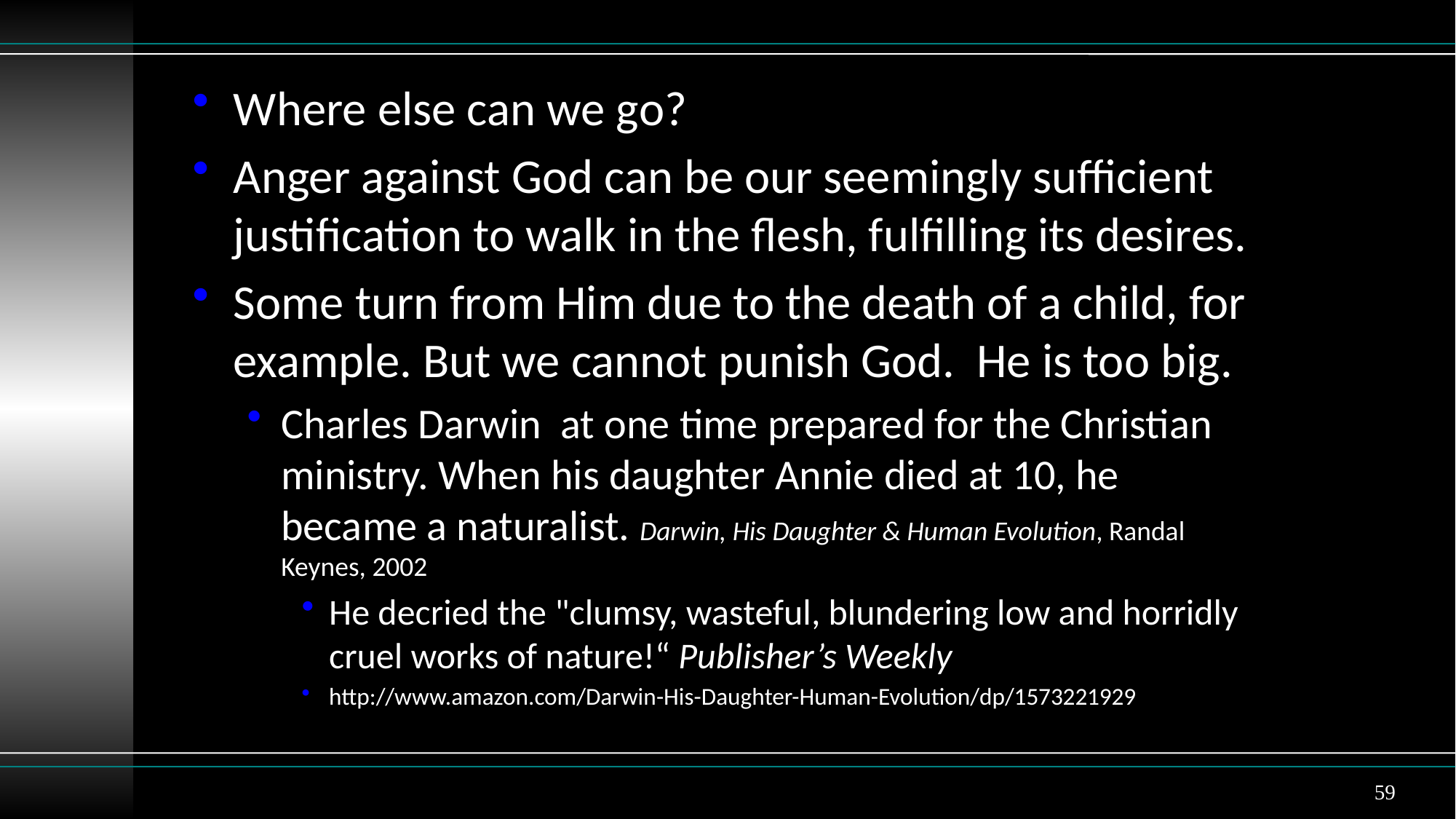

Where else can we go?
Anger against God can be our seemingly sufficient justification to walk in the flesh, fulfilling its desires.
Some turn from Him due to the death of a child, for example. But we cannot punish God.  He is too big.
Charles Darwin  at one time prepared for the Christian ministry. When his daughter Annie died at 10, he became a naturalist. Darwin, His Daughter & Human Evolution, Randal Keynes, 2002
He decried the "clumsy, wasteful, blundering low and horridly cruel works of nature!“ Publisher’s Weekly
http://www.amazon.com/Darwin-His-Daughter-Human-Evolution/dp/1573221929
59